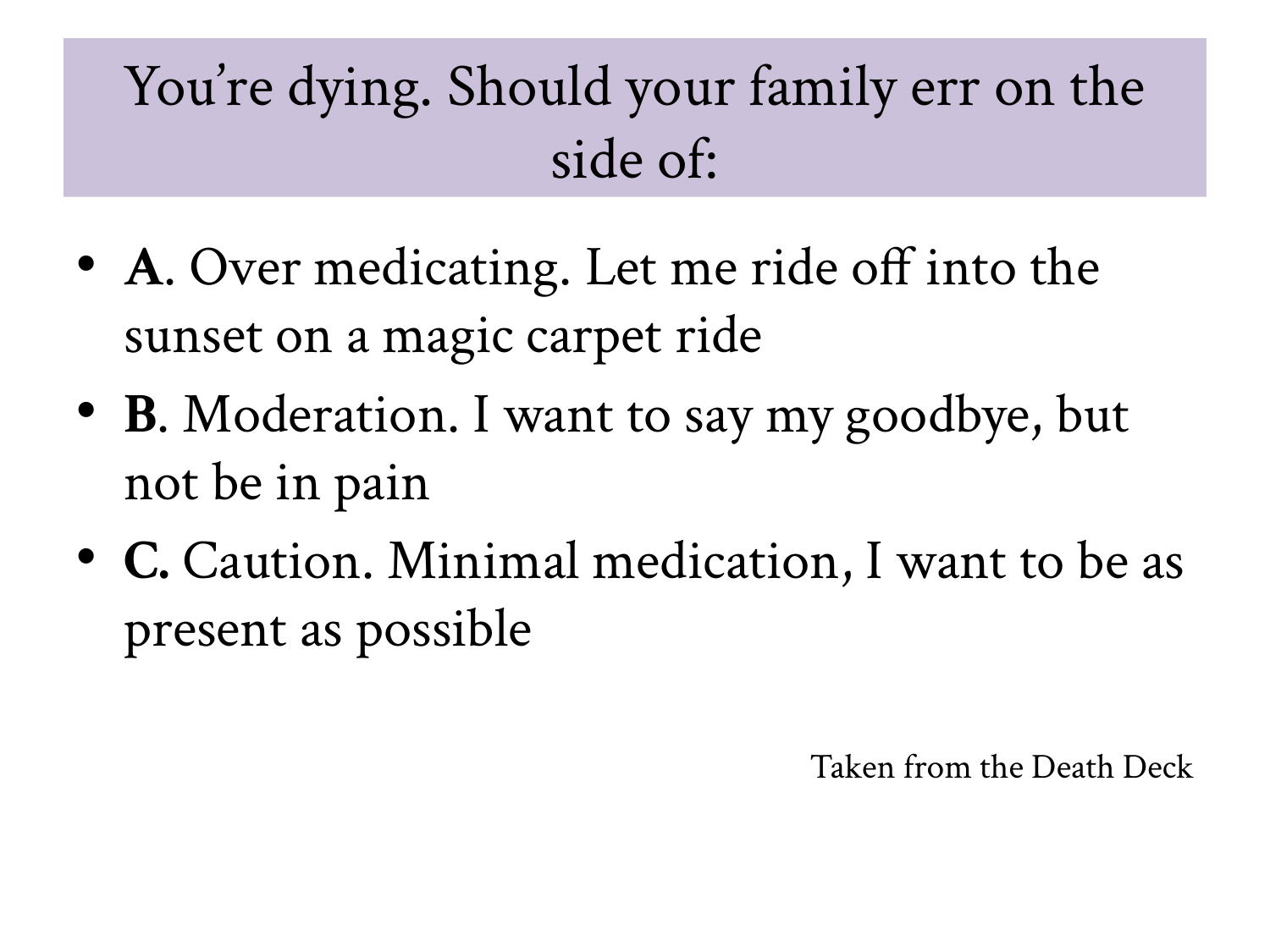

# You’re dying. Should your family err on the side of:
A. Over medicating. Let me ride off into the sunset on a magic carpet ride
B. Moderation. I want to say my goodbye, but not be in pain
C. Caution. Minimal medication, I want to be as present as possible

Taken from the Death Deck